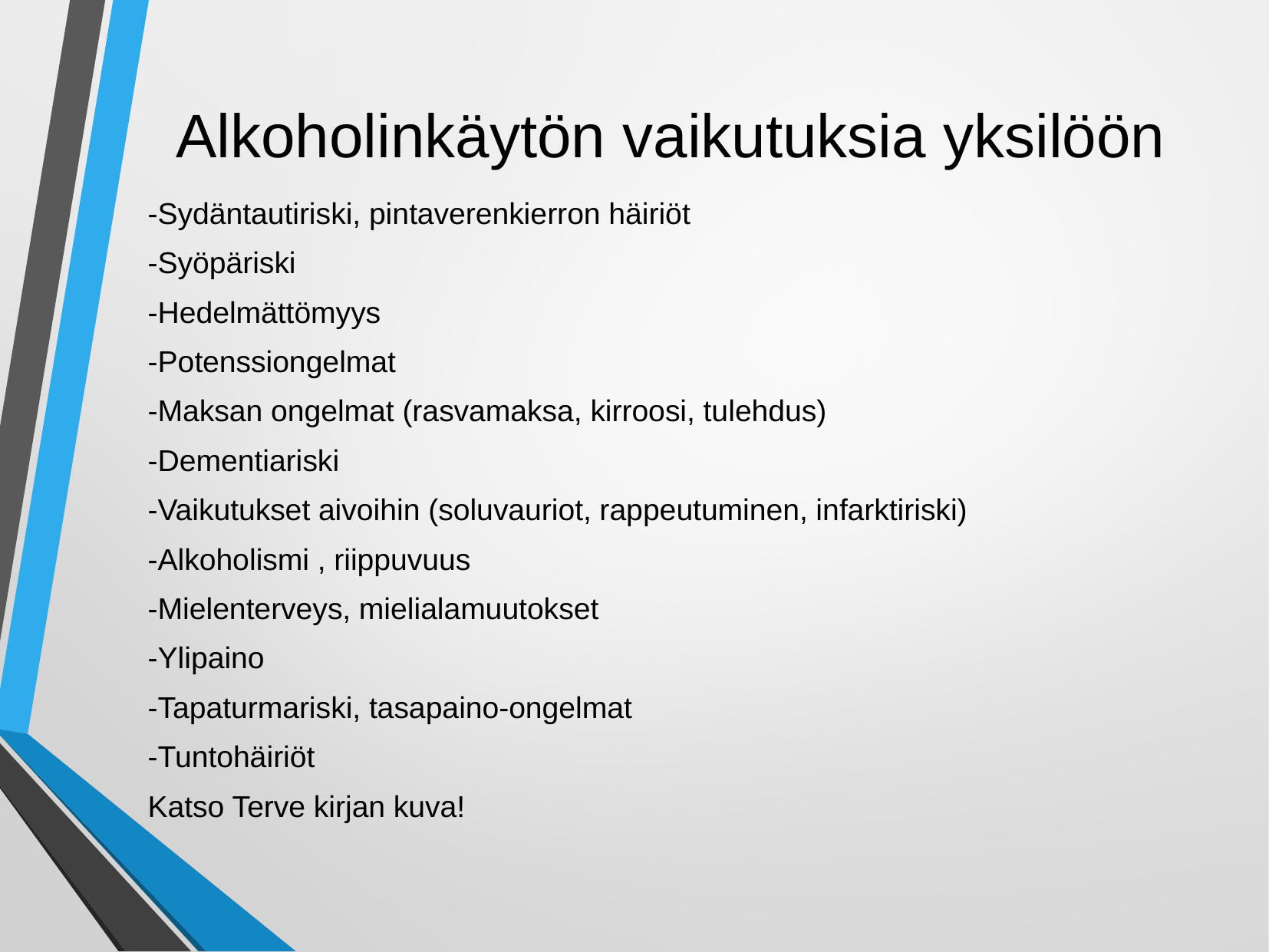

# Alkoholinkäytön vaikutuksia yksilöön
-Sydäntautiriski, pintaverenkierron häiriöt
-Syöpäriski
-Hedelmättömyys
-Potenssiongelmat
-Maksan ongelmat (rasvamaksa, kirroosi, tulehdus)
-Dementiariski
-Vaikutukset aivoihin (soluvauriot, rappeutuminen, infarktiriski)
-Alkoholismi , riippuvuus
-Mielenterveys, mielialamuutokset
-Ylipaino
-Tapaturmariski, tasapaino-ongelmat
-Tuntohäiriöt
Katso Terve kirjan kuva!